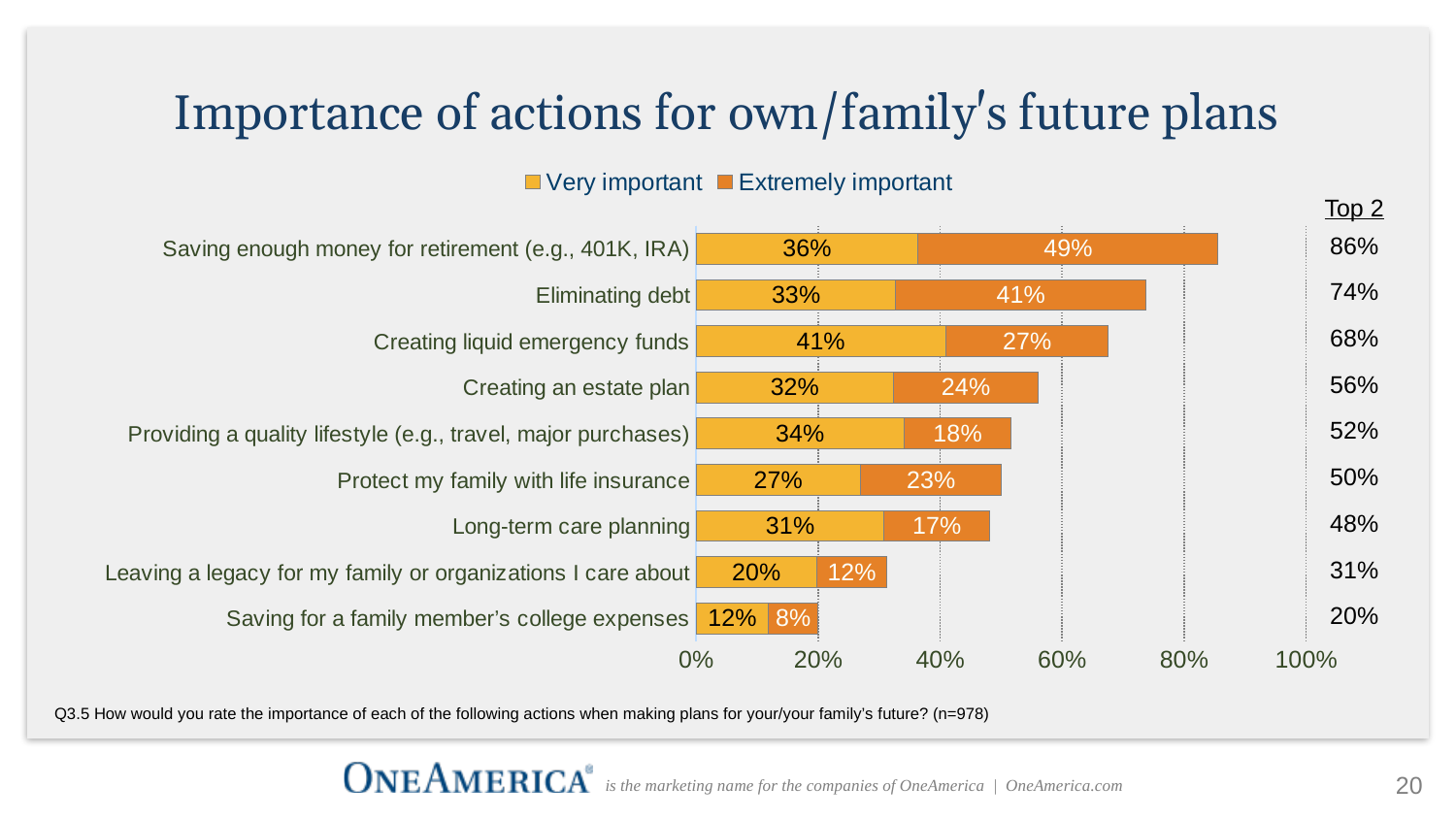

# Importance of actions for own/family's future plans

### Chart

| Category | Very important | Extremely important |
|---|---|---|
|  Saving for a family member’s college expenses | 0.11860940695296524 | 0.08077709611451943 |
|  Leaving a legacy for my family or organizations I care about | 0.19734151329243355 | 0.11554192229038855 |
|  Long-term care planning | 0.30777096114519426 | 0.1738241308793456 |
|  Protect my family with life insurance | 0.2689161554192229 | 0.23210633946830267 |
|  Providing a quality lifestyle (e.g., travel, major purchases) | 0.34049079754601225 | 0.17586912065439672 |
|  Creating an estate plan | 0.3231083844580777 | 0.23824130879345604 |
|  Creating liquid emergency funds | 0.40899795501022496 | 0.2668711656441718 |
|  Eliminating debt | 0.32719836400818 | 0.4100204498977505 |
|  Saving enough money for retirement (e.g., 401K, IRA) | 0.36400817995910023 | 0.4918200408997955 |
| Top 2 |
| --- |
| 86% |
| 74% |
| 68% |
| 56% |
| 52% |
| 50% |
| 48% |
| 31% |
| 20% |
Q3.5 How would you rate the importance of each of the following actions when making plans for your/your family’s future? (n=978)